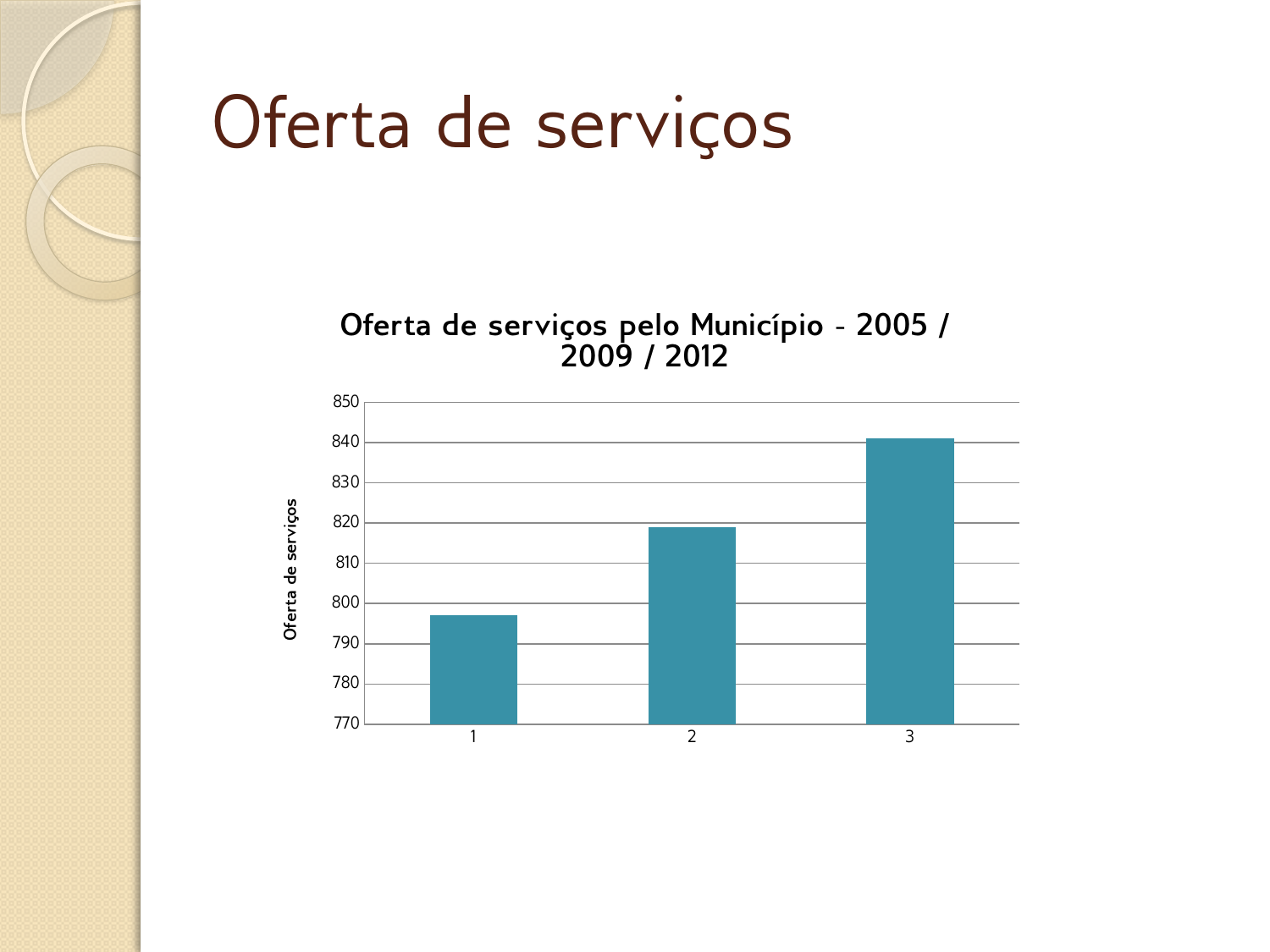

# Oferta de serviços

### Chart: Oferta de serviços pelo Município - 2005 / 2009 / 2012

| Category |  |
|---|---|